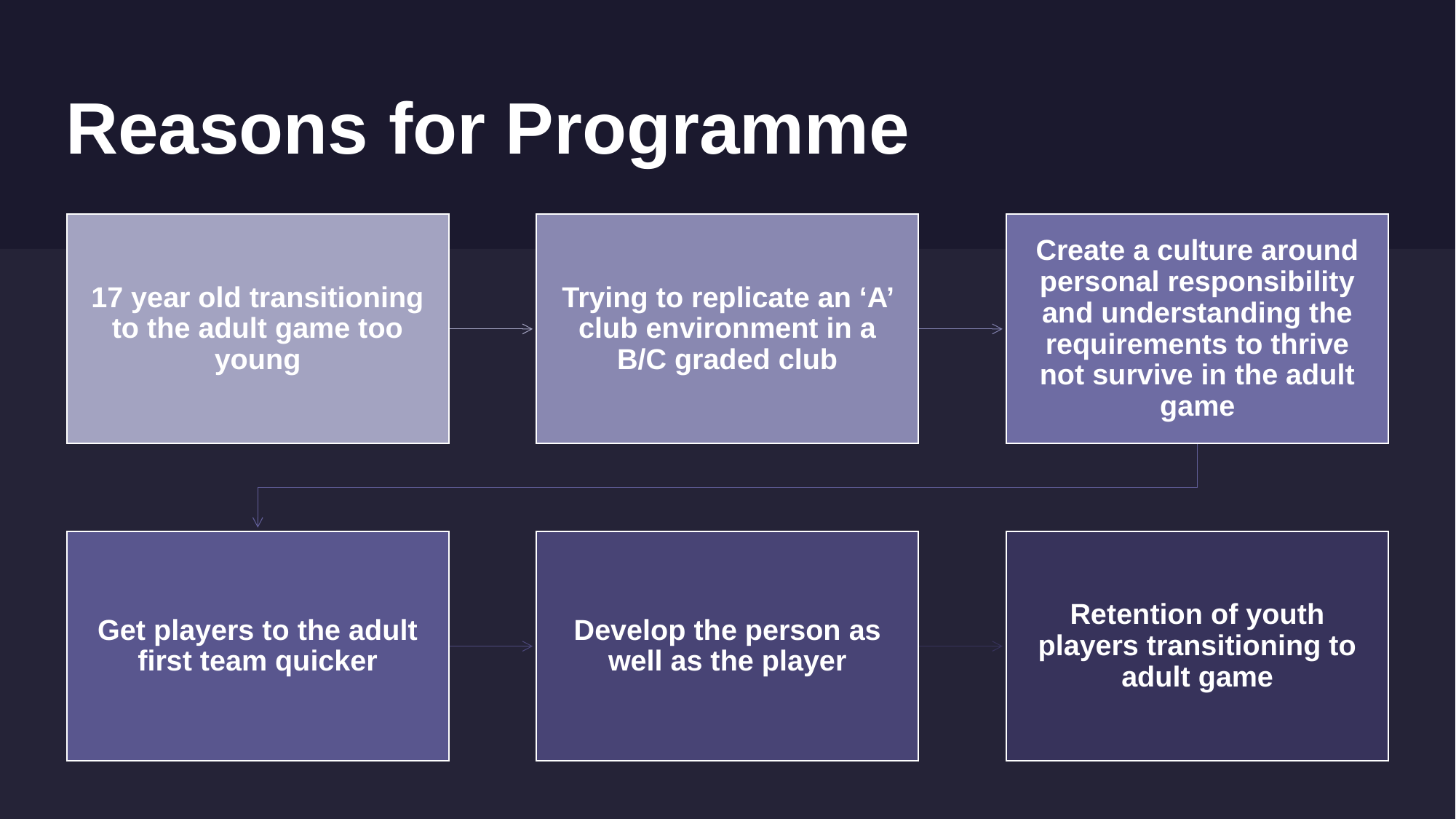

# Reasons for Programme

17 year old transitioning to the adult game too young

Trying to replicate an ‘A’ club environment in a B/C graded club

Create a culture around personal responsibility and understanding the requirements to thrive not survive in the adult game

Get players to the adult first team quicker

Develop the person as well as the player
Retention of youth players transitioning to adult game